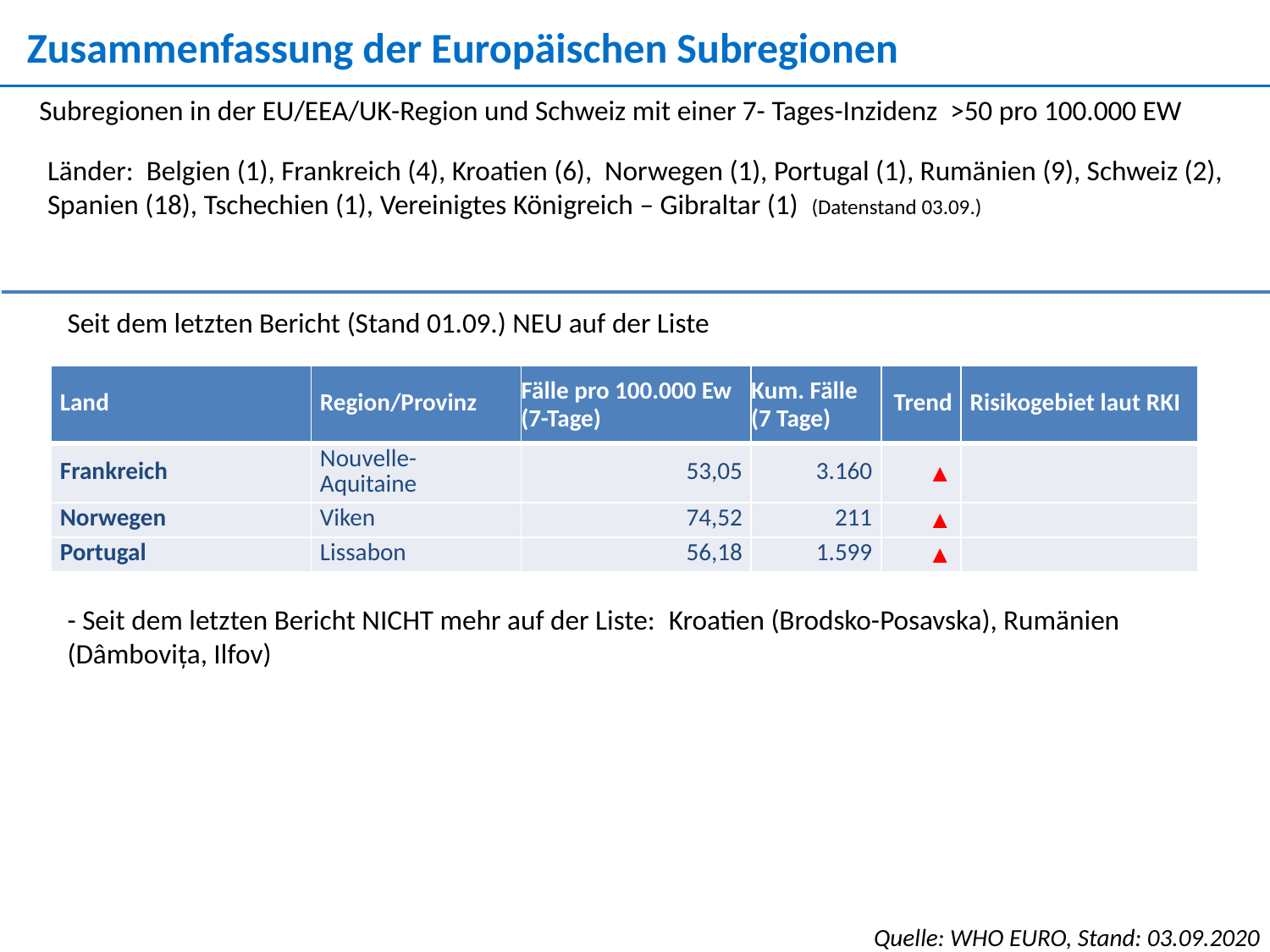

Zusammenfassung der Europäischen Subregionen
Subregionen in der EU/EEA/UK-Region und Schweiz mit einer 7- Tages-Inzidenz  >50 pro 100.000 EW
Länder:  Belgien (1), Frankreich (4), Kroatien (6),  Norwegen (1), Portugal (1), Rumänien (9), Schweiz (2), Spanien (18), Tschechien (1), Vereinigtes Königreich – Gibraltar (1)  (Datenstand 03.09.)
Seit dem letzten Bericht (Stand 01.09.) NEU auf der Liste
| Land | Region/Provinz | Fälle pro 100.000 Ew (7-Tage) | Kum. Fälle (7 Tage) | Trend | Risikogebiet laut RKI |
| --- | --- | --- | --- | --- | --- |
| Frankreich | Nouvelle-Aquitaine | 53,05 | 3.160 | ▲ |  |
| Norwegen | Viken | 74,52 | 211 | ▲ |  |
| Portugal | Lissabon | 56,18 | 1.599 | ▲ |  |
- Seit dem letzten Bericht NICHT mehr auf der Liste:  Kroatien (Brodsko-Posavska), Rumänien (Dâmbovița, Ilfov)
Quelle: WHO EURO, Stand: 03.09.2020